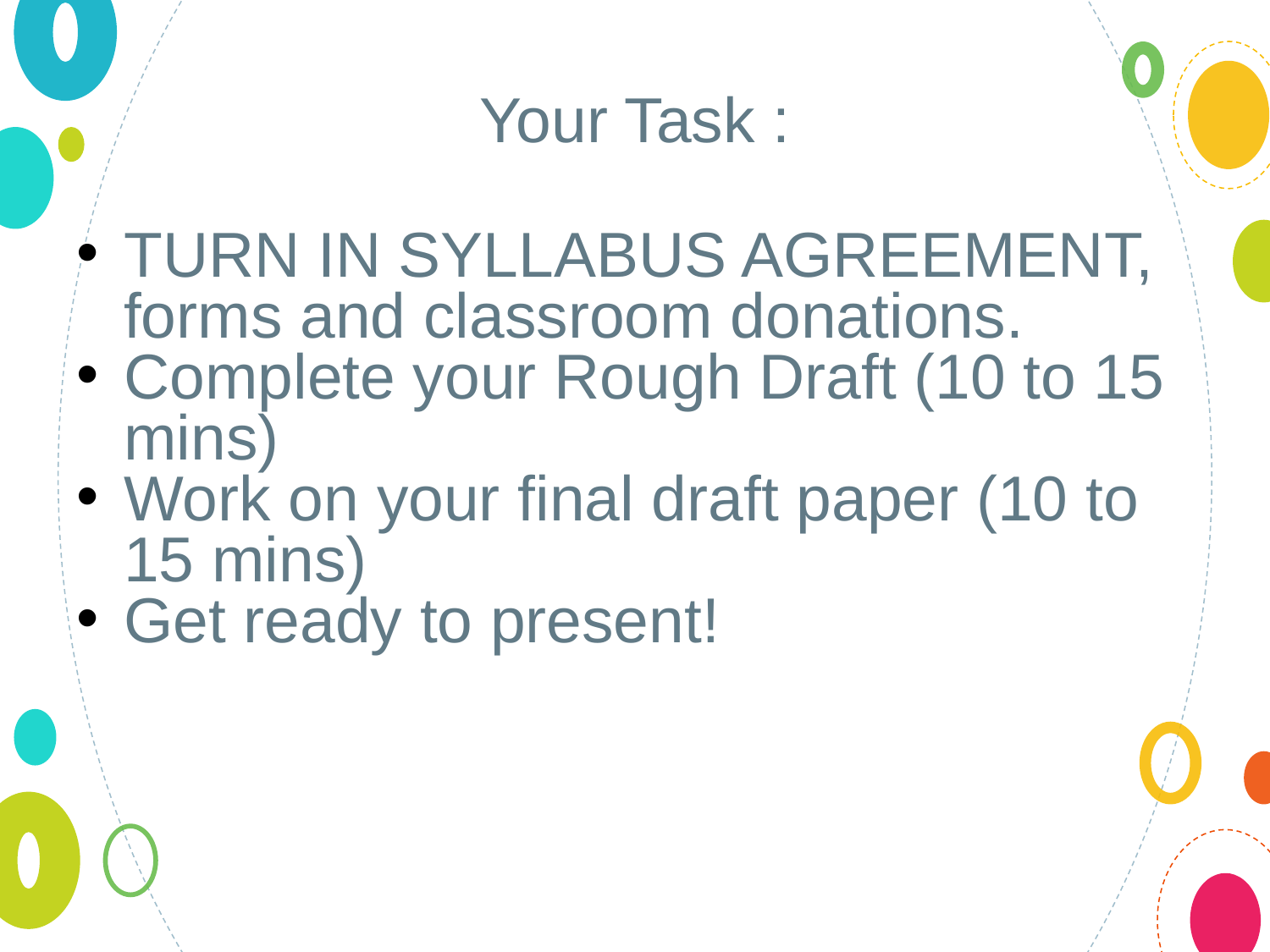

Your Task :
TURN IN SYLLABUS AGREEMENT, forms and classroom donations.
Complete your Rough Draft (10 to 15 mins)
Work on your final draft paper (10 to 15 mins)
Get ready to present!